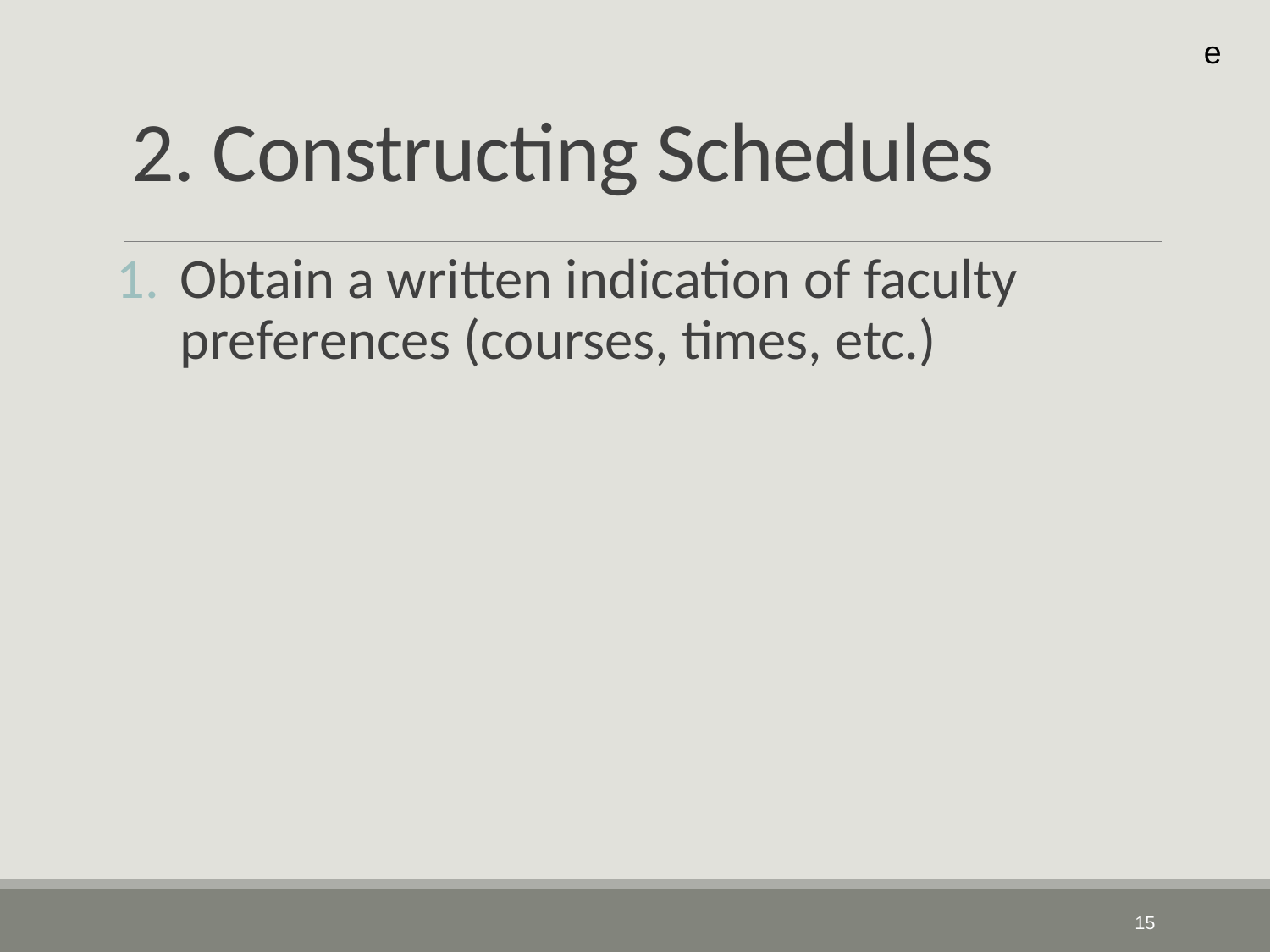

e
# 2. Constructing Schedules
Obtain a written indication of faculty preferences (courses, times, etc.)

15